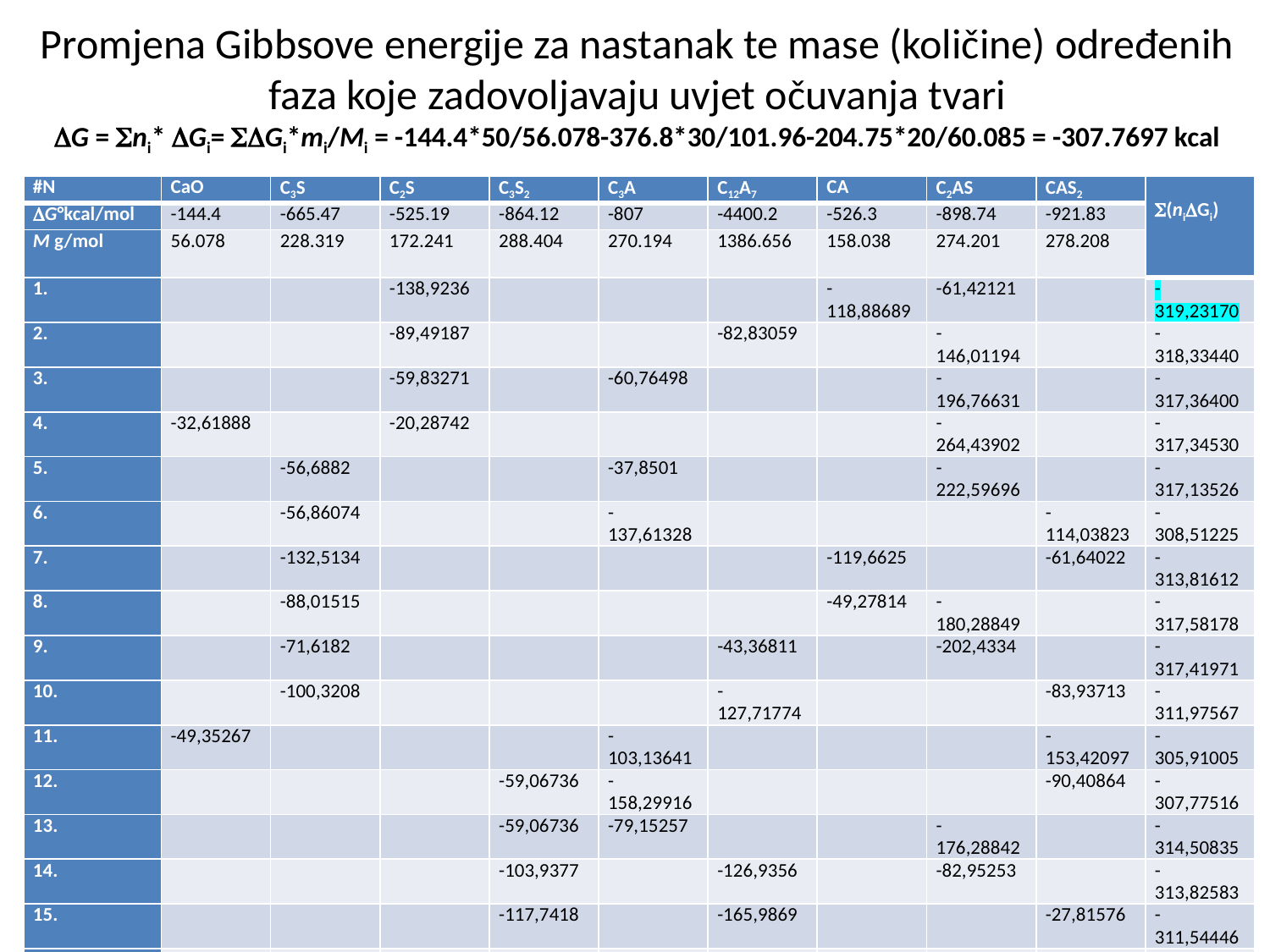

# Promjena Gibbsove energije za nastanak te mase (količine) određenih faza koje zadovoljavaju uvjet očuvanja tvari ΔG = Σni* ΔGi= ΣΔGi*mi/Mi = -144.4*50/56.078-376.8*30/101.96-204.75*20/60.085 = -307.7697 kcal
| #N | CaO | C3S | C2S | C3S2 | C3A | C12A7 | CA | C2AS | CAS2 | Σ(niΔGi) |
| --- | --- | --- | --- | --- | --- | --- | --- | --- | --- | --- |
| ΔG°kcal/mol | -144.4 | -665.47 | -525.19 | -864.12 | -807 | -4400.2 | -526.3 | -898.74 | -921.83 |  |
| M g/mol | 56.078 | 228.319 | 172.241 | 288.404 | 270.194 | 1386.656 | 158.038 | 274.201 | 278.208 |  |
| 1. |  |  | -138,9236 |  |  |  | -118,88689 | -61,42121 |  | -319,23170 |
| 2. |  |  | -89,49187 |  |  | -82,83059 |  | -146,01194 |  | -318,33440 |
| 3. |  |  | -59,83271 |  | -60,76498 |  |  | -196,76631 |  | -317,36400 |
| 4. | -32,61888 |  | -20,28742 |  |  |  |  | -264,43902 |  | -317,34530 |
| 5. |  | -56,6882 |  |  | -37,8501 |  |  | -222,59696 |  | -317,13526 |
| 6. |  | -56,86074 |  |  | -137,61328 |  |  |  | -114,03823 | -308,51225 |
| 7. |  | -132,5134 |  |  |  |  | -119,6625 |  | -61,64022 | -313,81612 |
| 8. |  | -88,01515 |  |  |  |  | -49,27814 | -180,28849 |  | -317,58178 |
| 9. |  | -71,6182 |  |  |  | -43,36811 |  | -202,4334 |  | -317,41971 |
| 10. |  | -100,3208 |  |  |  | -127,71774 |  |  | -83,93713 | -311,97567 |
| 11. | -49,35267 |  |  |  | -103,13641 |  |  |  | -153,42097 | -305,91005 |
| 12. |  |  |  | -59,06736 | -158,29916 |  |  |  | -90,40864 | -307,77516 |
| 13. |  |  |  | -59,06736 | -79,15257 |  |  | -176,28842 |  | -314,50835 |
| 14. |  |  |  | -103,9377 |  | -126,9356 |  | -82,95253 |  | -313,82583 |
| 15. |  |  |  | -117,7418 |  | -165,9869 |  |  | -27,81576 | -311,54446 |
| 16. | -35,40783 |  |  | -16,68978 |  |  |  | -264,4391 |  | -316,53671 |
| 17. | -49,35267 |  |  |  |  |  |  | -229,7220 | -35,60900 | -314,68367 |
| 18. |  |  | -156,8685 |  |  |  | -145,86462 |  | -15,75085 | -318,48397 |
| 19. | -86,26173 |  |  |  |  |  | -67,263298 |  | -153,42097 | -306,94600 |